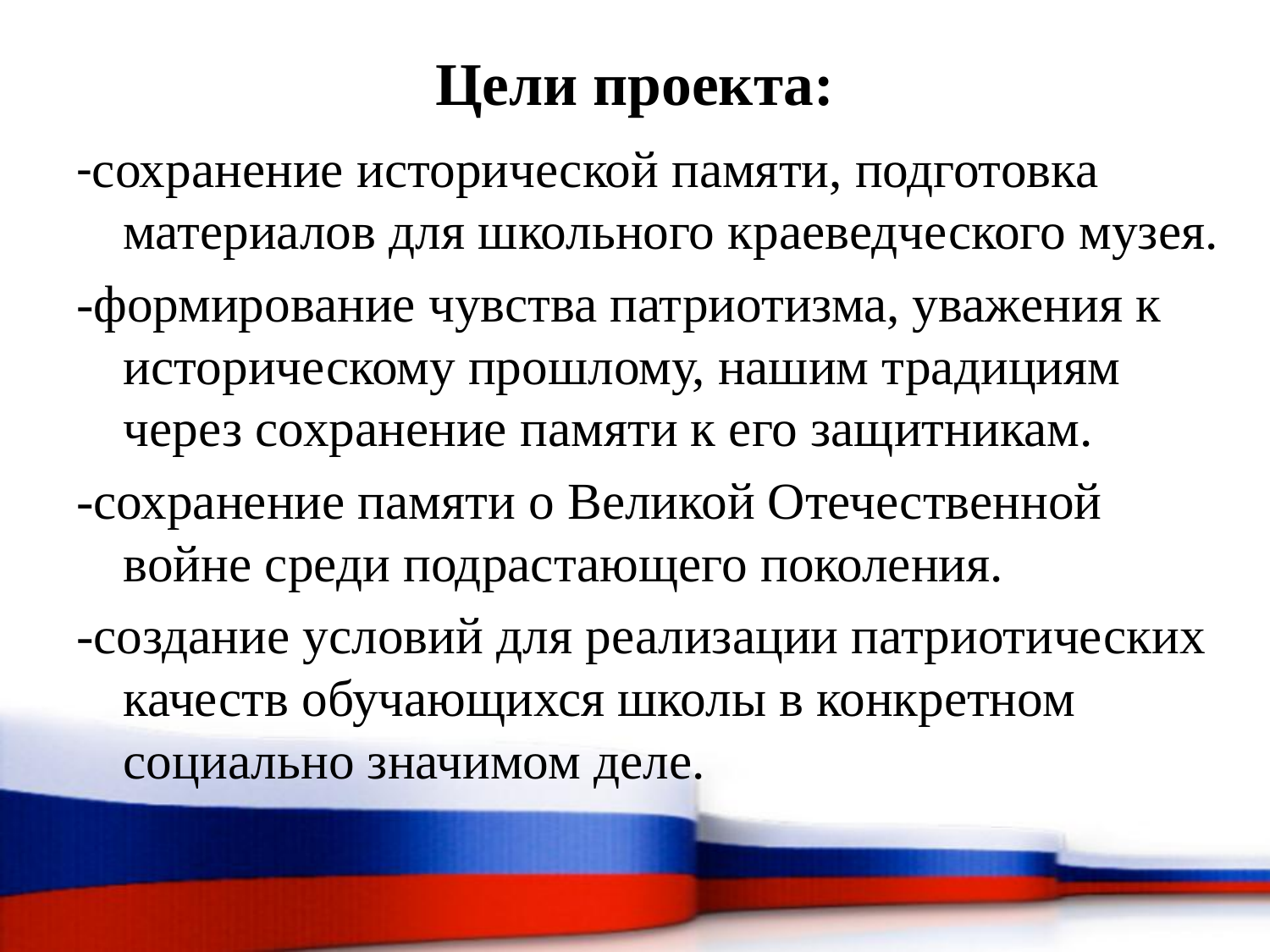

# Цели проекта:
-сохранение исторической памяти, подготовка материалов для школьного краеведческого музея.
-формирование чувства патриотизма, уважения к историческому прошлому, нашим традициям через сохранение памяти к его защитникам.
-сохранение памяти о Великой Отечественной войне среди подрастающего поколения.
-создание условий для реализации патриотических качеств обучающихся школы в конкретном социально значимом деле.